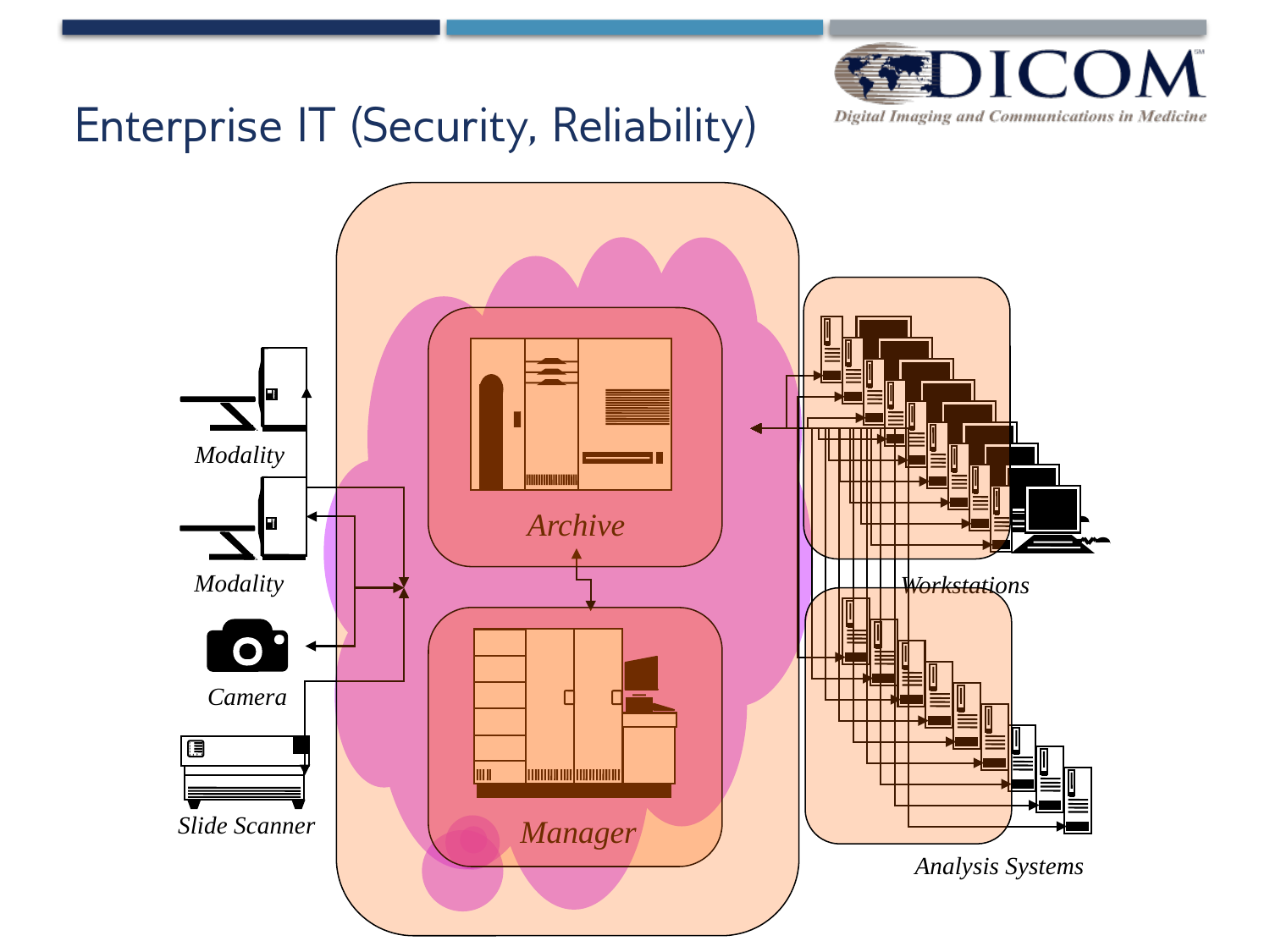

# Enterprise IT (Security, Reliability)

Workstations

Modality

Analysis Systems

Modality
Archive

Camera

Manager

Slide Scanner